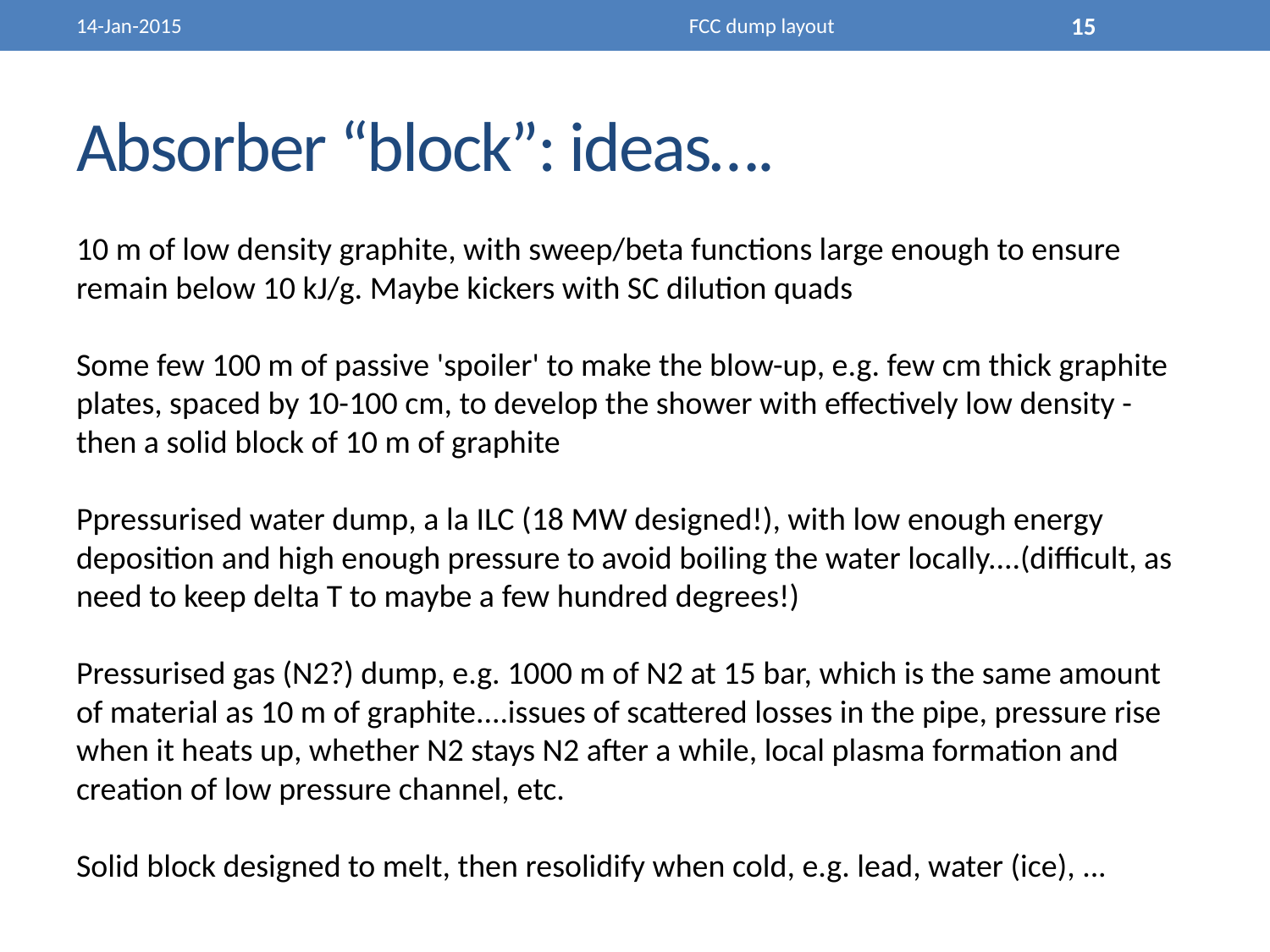

14-Jan-2015
FCC dump layout
15
# Absorber “block”: ideas….
10 m of low density graphite, with sweep/beta functions large enough to ensure remain below 10 kJ/g. Maybe kickers with SC dilution quads
Some few 100 m of passive 'spoiler' to make the blow-up, e.g. few cm thick graphite plates, spaced by 10-100 cm, to develop the shower with effectively low density - then a solid block of 10 m of graphite
Ppressurised water dump, a la ILC (18 MW designed!), with low enough energy deposition and high enough pressure to avoid boiling the water locally....(difficult, as need to keep delta T to maybe a few hundred degrees!)
Pressurised gas (N2?) dump, e.g. 1000 m of N2 at 15 bar, which is the same amount of material as 10 m of graphite....issues of scattered losses in the pipe, pressure rise when it heats up, whether N2 stays N2 after a while, local plasma formation and creation of low pressure channel, etc.
Solid block designed to melt, then resolidify when cold, e.g. lead, water (ice), ...